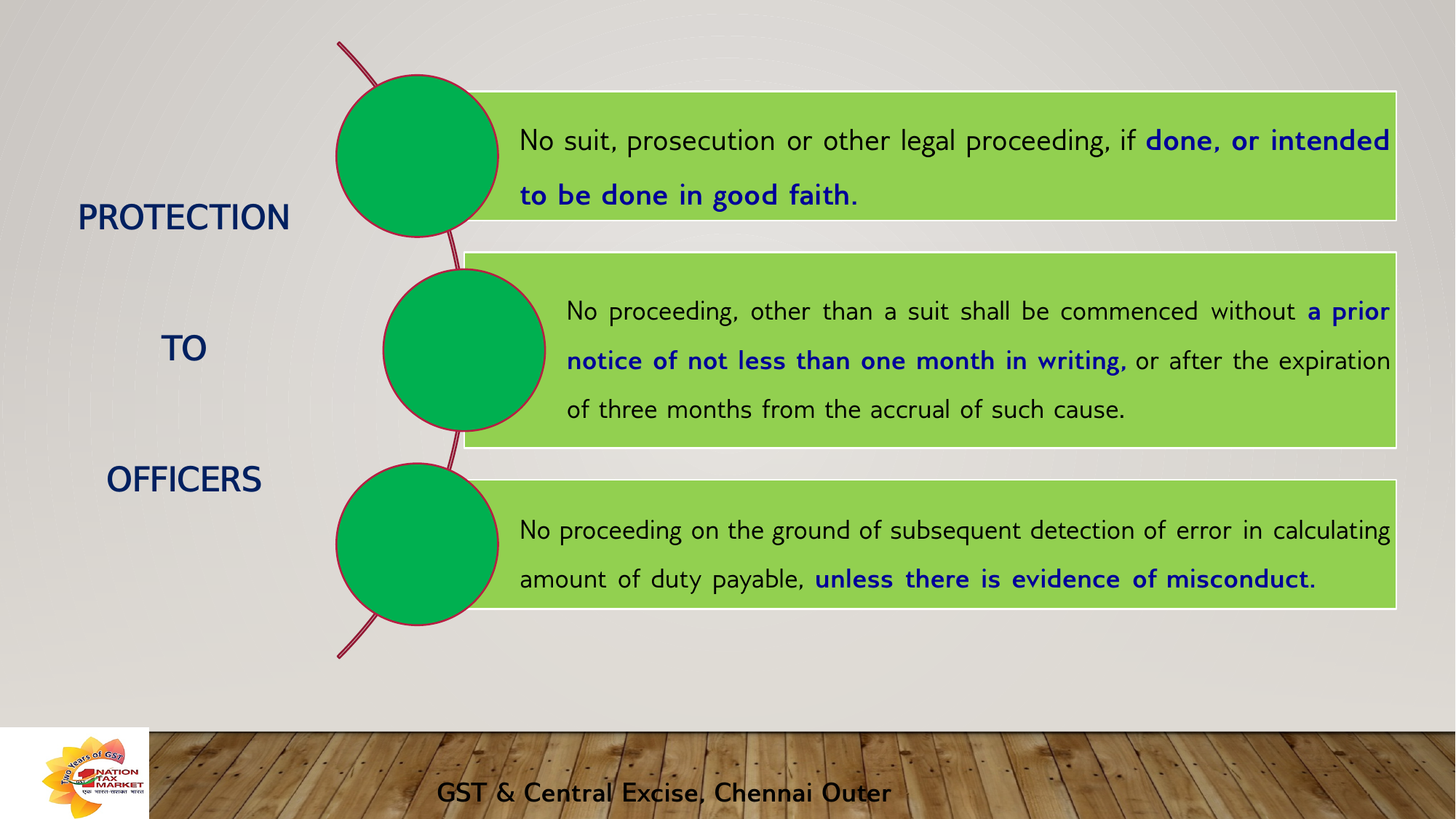

No suit, prosecution or other legal proceeding, if done, or intended to be done in good faith.
No proceeding, other than a suit shall be commenced without a prior notice of not less than one month in writing, or after the expiration of three months from the accrual of such cause.
No proceeding on the ground of subsequent detection of error in calculating amount of duty payable, unless there is evidence of misconduct.
PROTECTION

 TO

OFFICERS